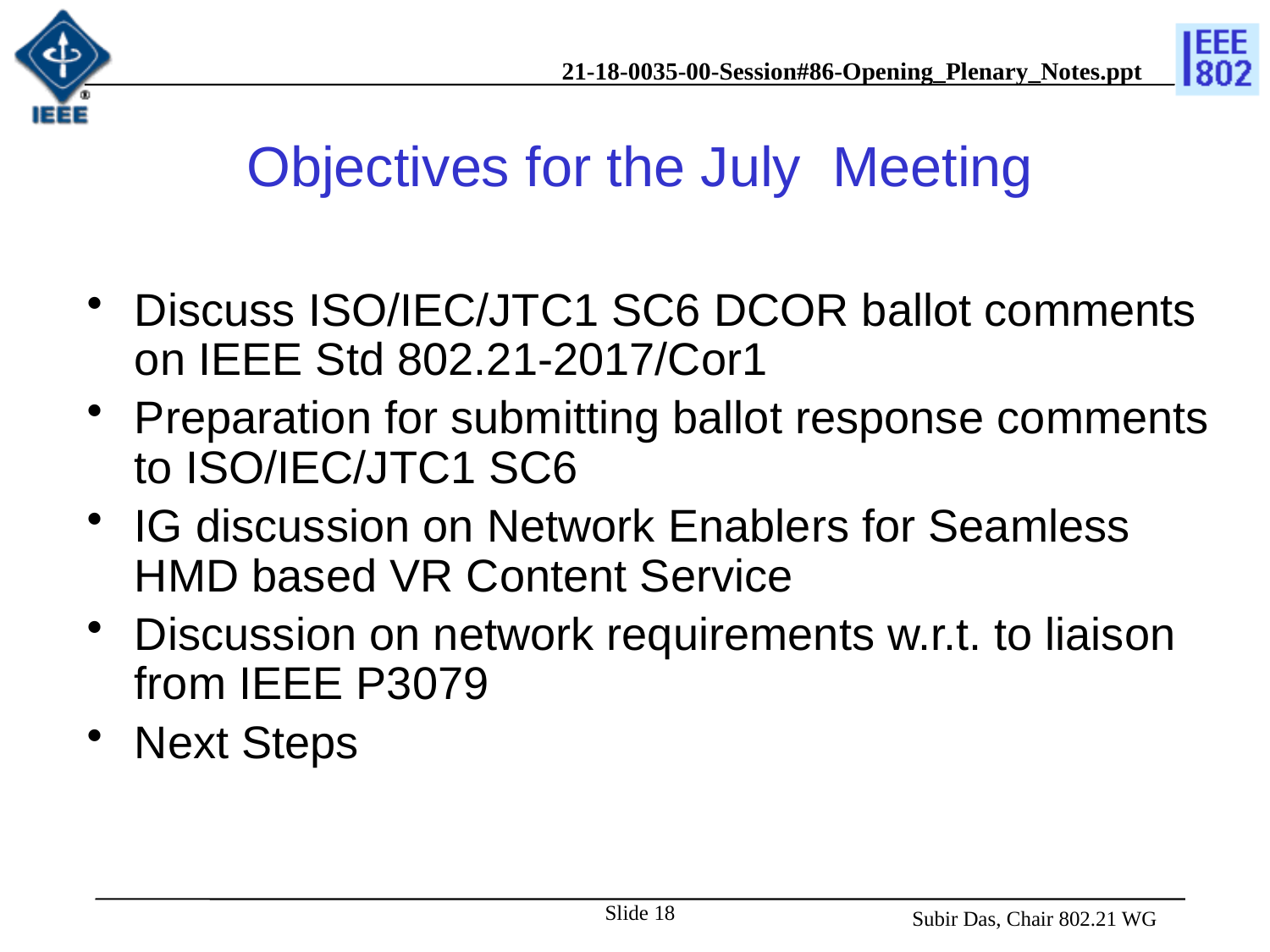

# Objectives for the July  Meeting

Discuss ISO/IEC/JTC1 SC6 DCOR ballot comments on IEEE Std 802.21-2017/Cor1
Preparation for submitting ballot response comments to ISO/IEC/JTC1 SC6
IG discussion on Network Enablers for Seamless HMD based VR Content Service
Discussion on network requirements w.r.t. to liaison from IEEE P3079
Next Steps

Slide 18
  Subir Das, Chair 802.21 WG